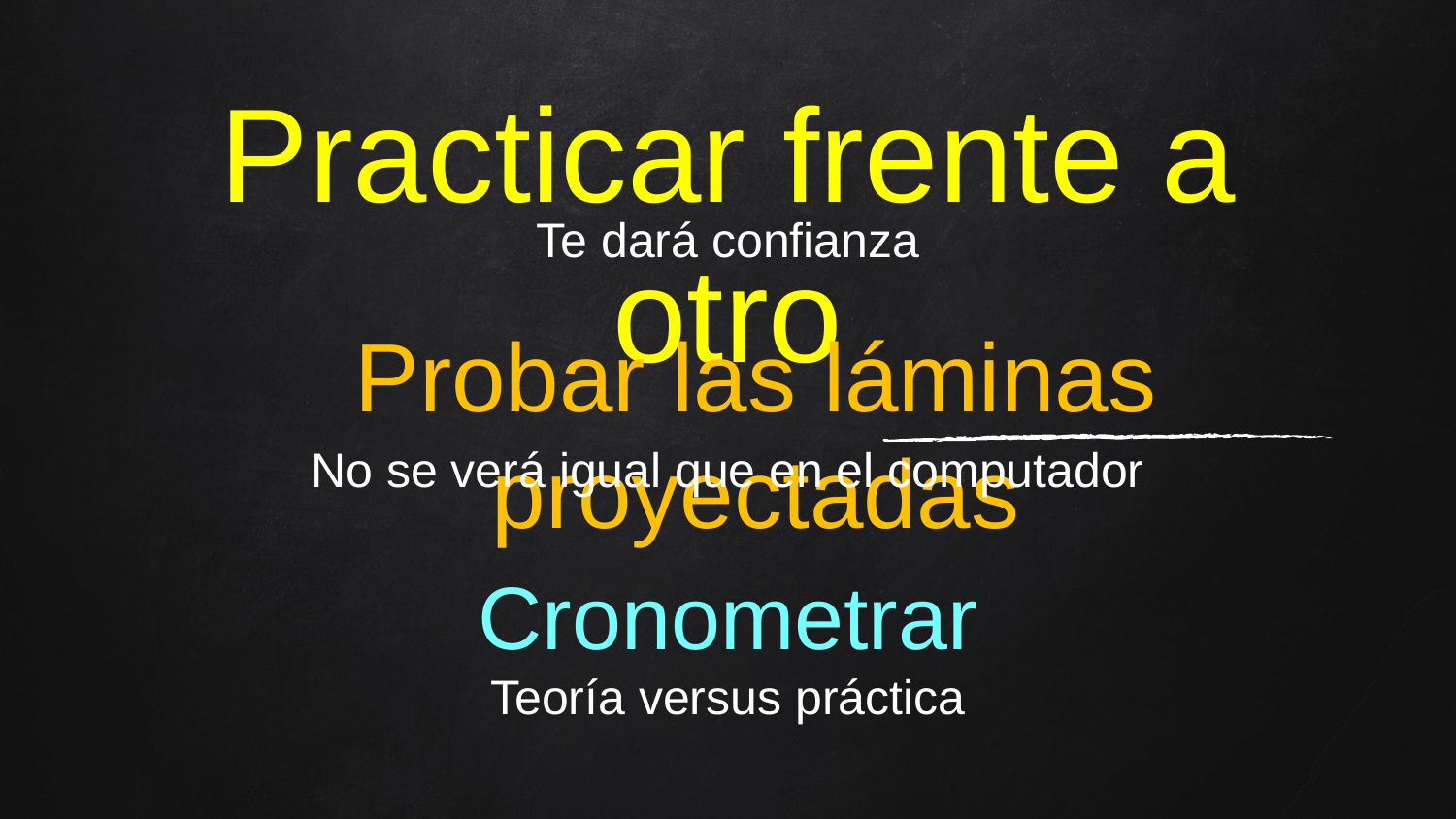

Practicar frente a otro
Te dará confianza
Probar las láminas proyectadas
No se verá igual que en el computador

Cronometrar
Teoría versus práctica